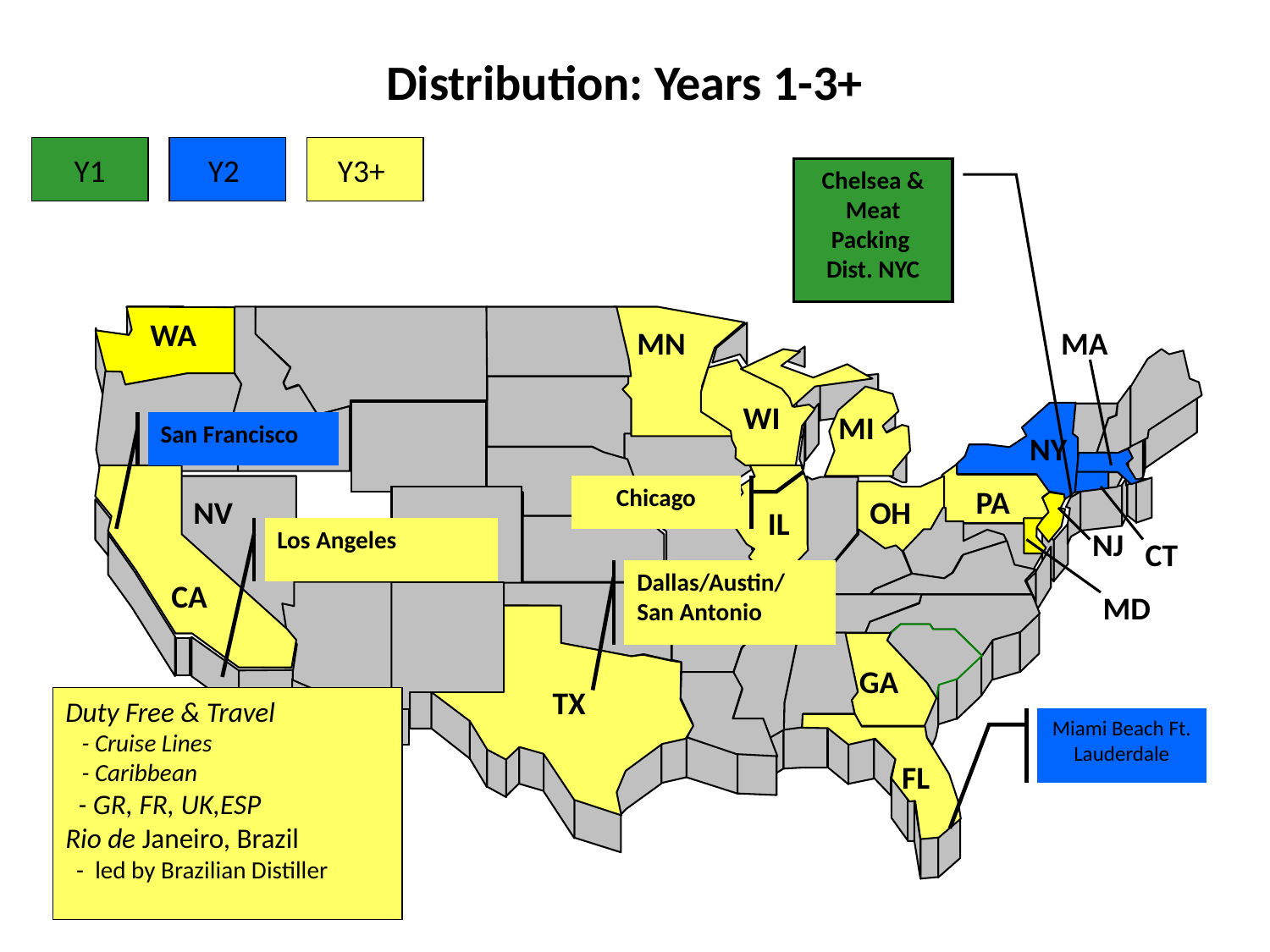

Distribution: Years 1-3+
Y1
Y2
Y3+
Chelsea & Meat Packing  Dist. NYC

WA
MN
MA

WI

MI

San Francisco

NY

Chicago

PA

NV

OH

IL

Los Angeles
NJ
CT

Dallas/Austin/
San Antonio
CA

MD

GA
TX
Duty Free & Travel
   - Cruise Lines
   - Caribbean
  - GR, FR, UK,ESP
Rio de Janeiro, Brazil
  -  led by Brazilian Distiller
Miami Beach Ft. Lauderdale

FL